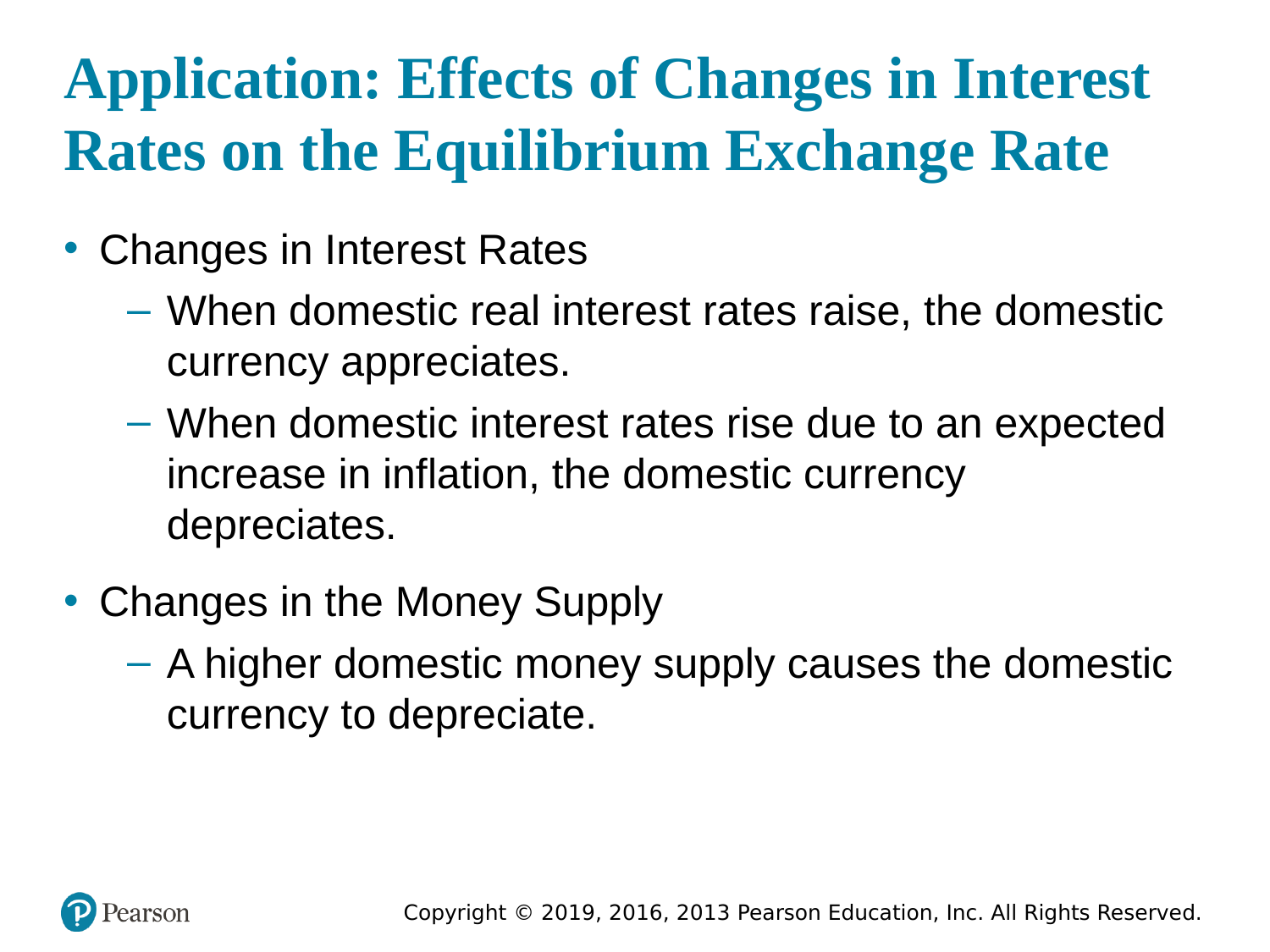

# Application: Effects of Changes in Interest Rates on the Equilibrium Exchange Rate
Changes in Interest Rates
When domestic real interest rates raise, the domestic currency appreciates.
When domestic interest rates rise due to an expected increase in inflation, the domestic currency depreciates.
Changes in the Money Supply
A higher domestic money supply causes the domestic currency to depreciate.